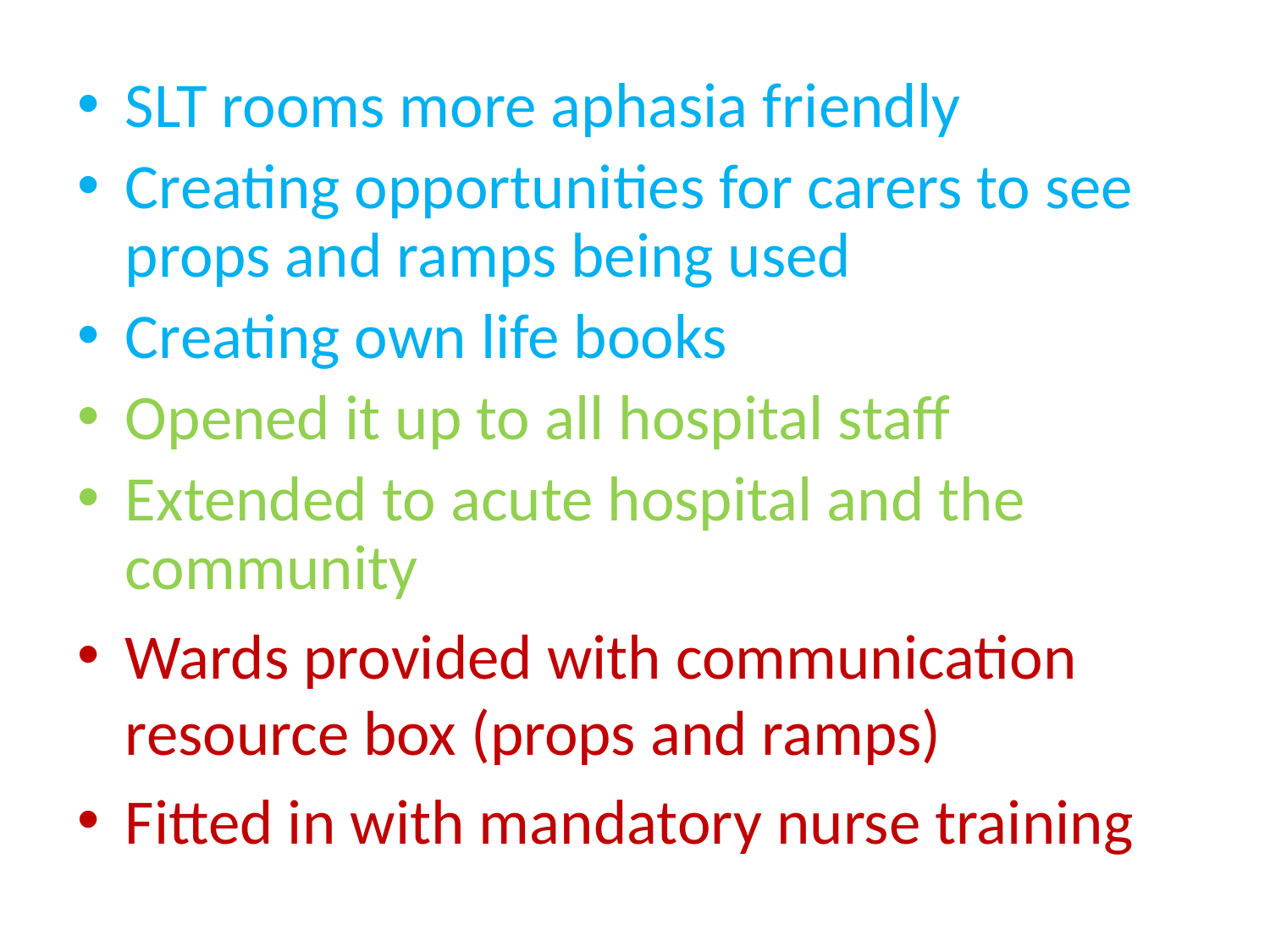

SLT rooms more aphasia friendly
Creating opportunities for carers to see props and ramps being used
Creating own life books
Opened it up to all hospital staff
Extended to acute hospital and the community
Wards provided with communication resource box (props and ramps)
Fitted in with mandatory nurse training